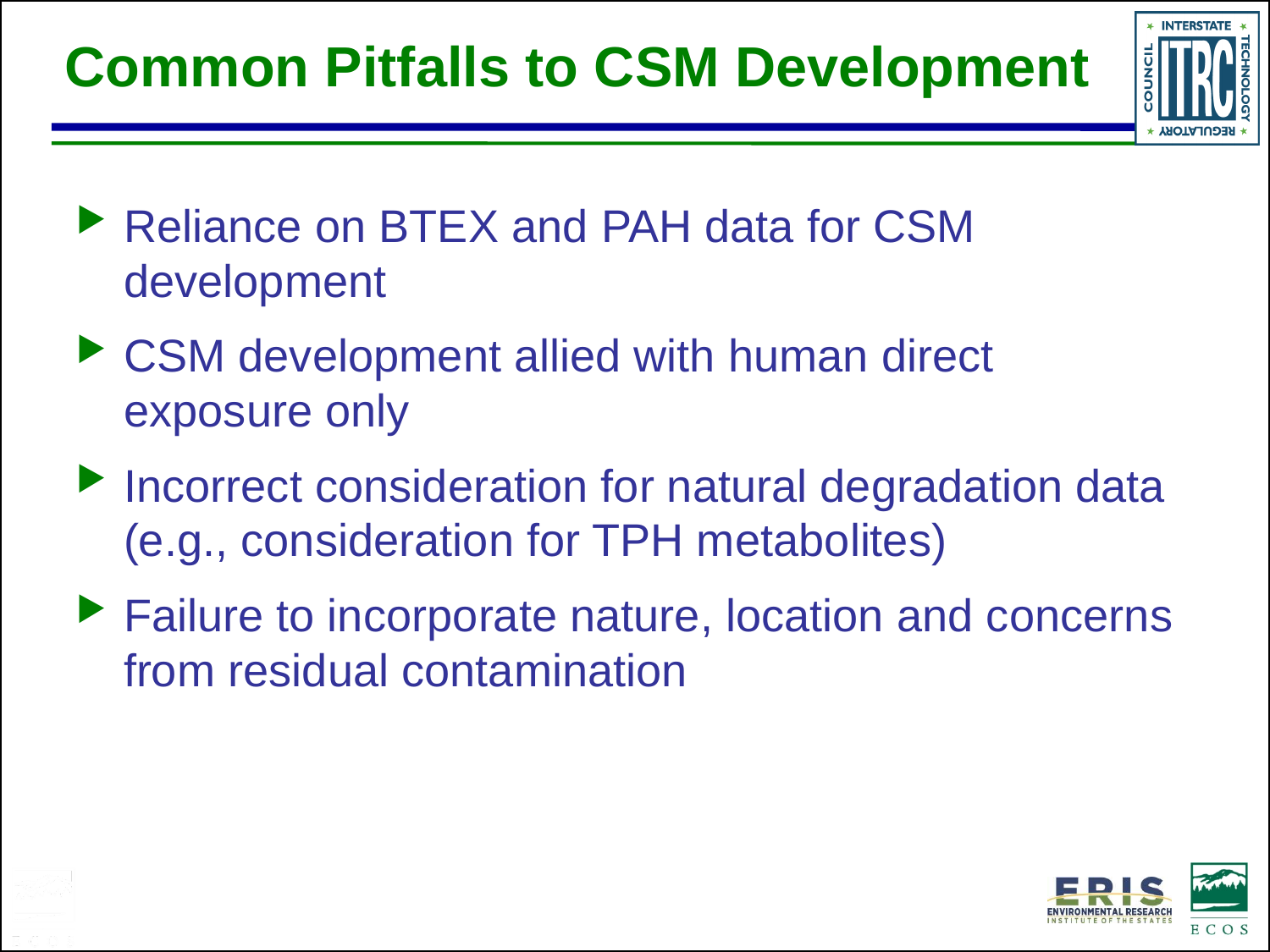

# Common Pitfalls to CSM Development
Reliance on BTEX and PAH data for CSM development
CSM development allied with human direct exposure only
Incorrect consideration for natural degradation data (e.g., consideration for TPH metabolites)
Failure to incorporate nature, location and concerns from residual contamination